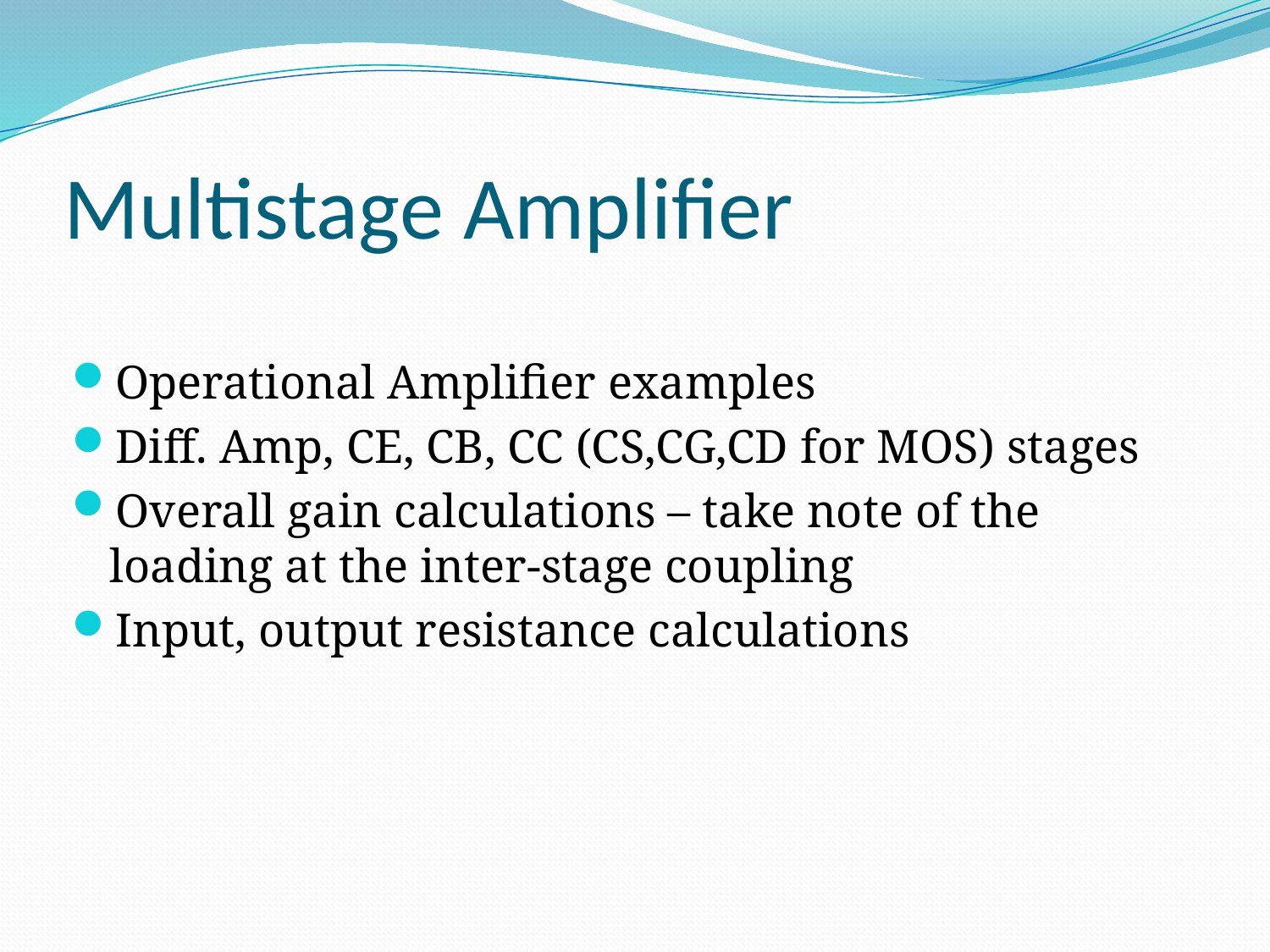

# Multistage Amplifier
Operational Amplifier examples
Diff. Amp, CE, CB, CC (CS,CG,CD for MOS) stages
Overall gain calculations – take note of the loading at the inter-stage coupling
Input, output resistance calculations